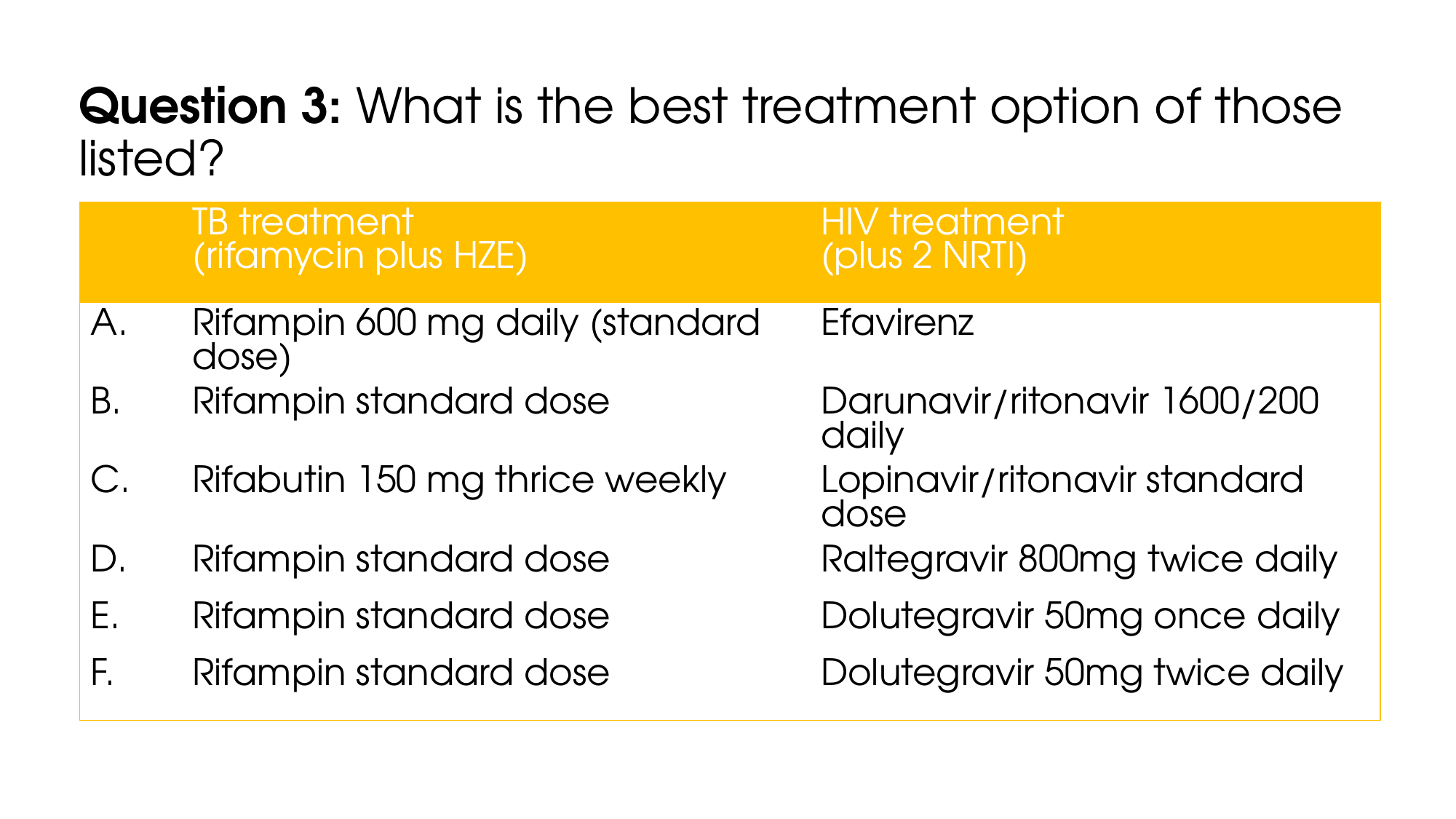

# Question 3: What is the best treatment option of those listed?
|  | TB treatment (rifamycin plus HZE) | HIV treatment (plus 2 NRTI) |
| --- | --- | --- |
| A. | Rifampin 600 mg daily (standard dose) | Efavirenz |
| B. | Rifampin standard dose | Darunavir/ritonavir 1600/200 daily |
| C. | Rifabutin 150 mg thrice weekly | Lopinavir/ritonavir standard dose |
| D. | Rifampin standard dose | Raltegravir 800mg twice daily |
| E. | Rifampin standard dose | Dolutegravir 50mg once daily |
| F. | Rifampin standard dose | Dolutegravir 50mg twice daily |